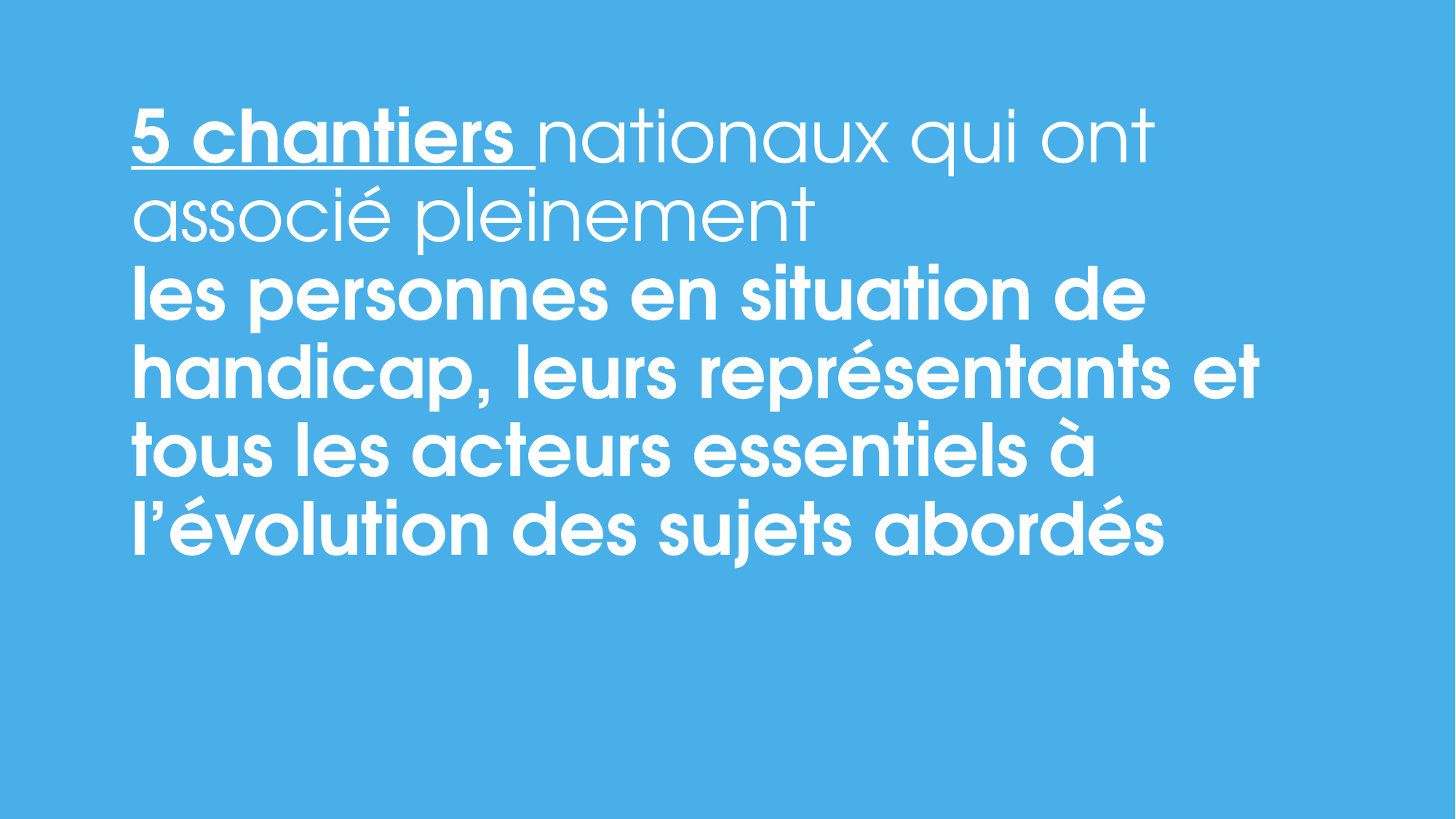

# 5 chantiers nationaux qui ont associé pleinement les personnes en situation de handicap, leurs représentants et tous les acteurs essentiels à l’évolution des sujets abordés